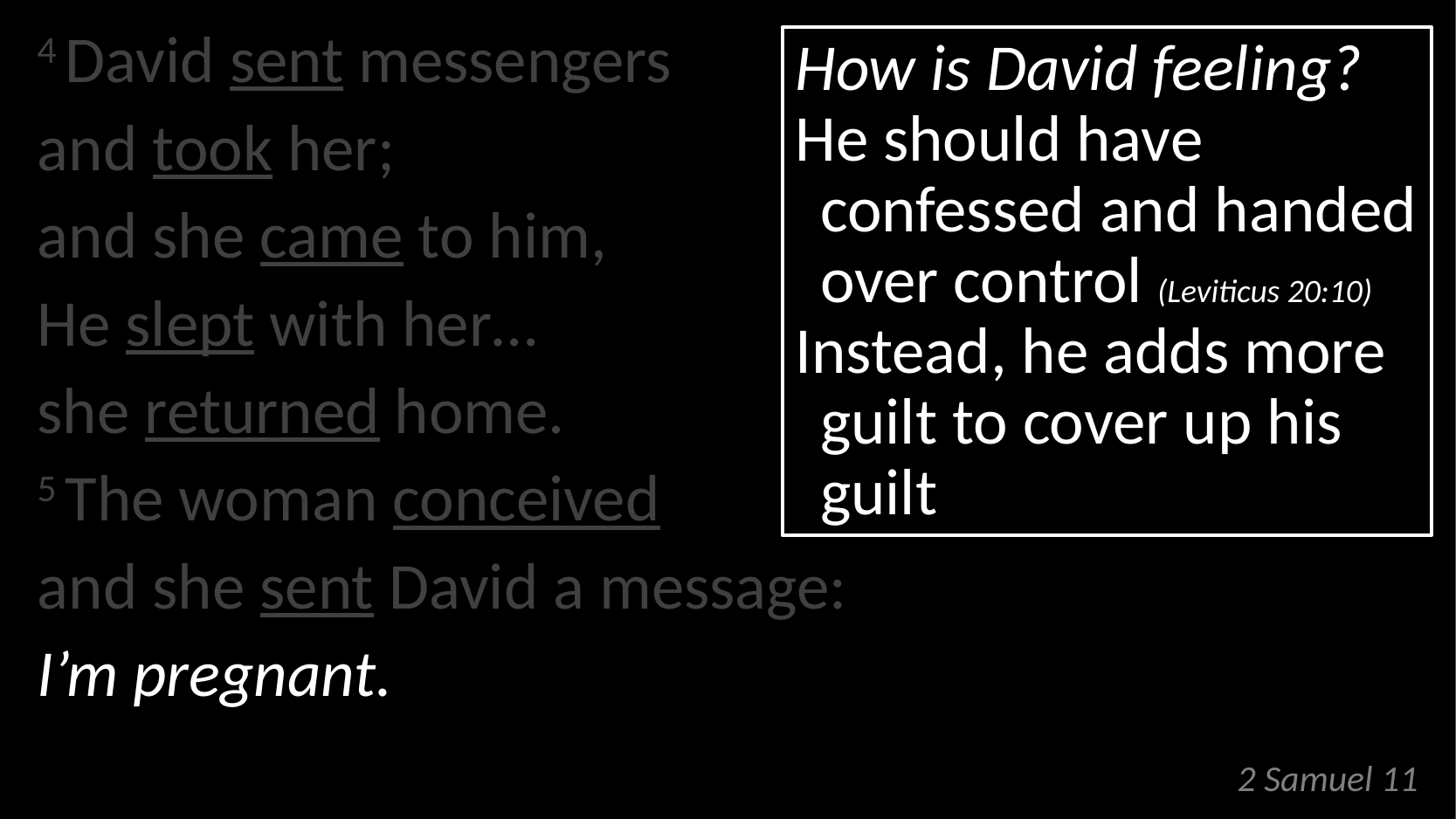

4 David sent messengers
and took her;
and she came to him,
He slept with her…
she returned home.
5 The woman conceived
and she sent David a message:
I’m pregnant.
How is David feeling?
He should have confessed and handed over control (Leviticus 20:10)
Instead, he adds more guilt to cover up his guilt
# 2 Samuel 11